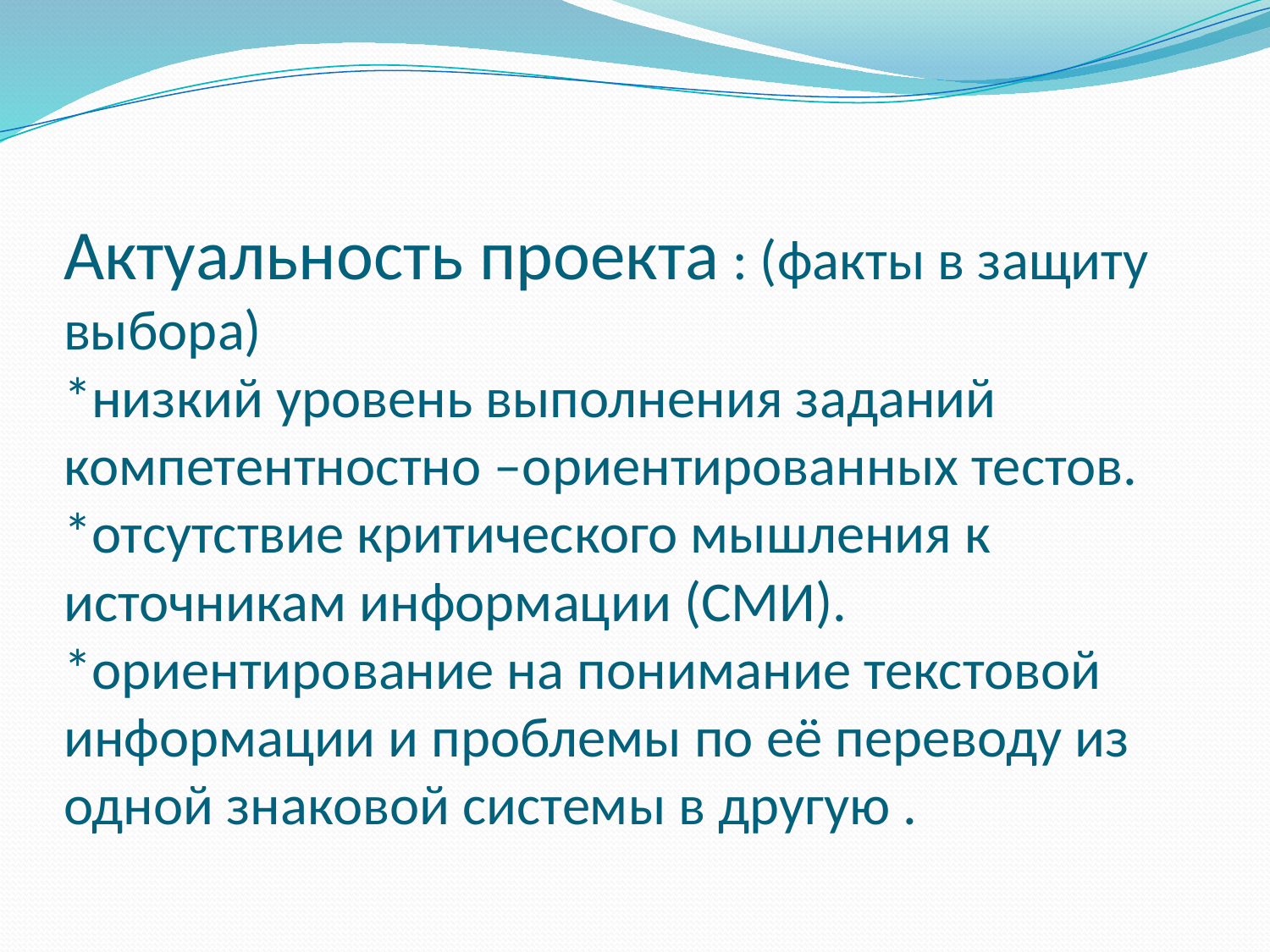

# Актуальность проекта : (факты в защиту выбора) *низкий уровень выполнения заданий компетентностно –ориентированных тестов. *отсутствие критического мышления к источникам информации (СМИ). *ориентирование на понимание текстовой информации и проблемы по её переводу из одной знаковой системы в другую .